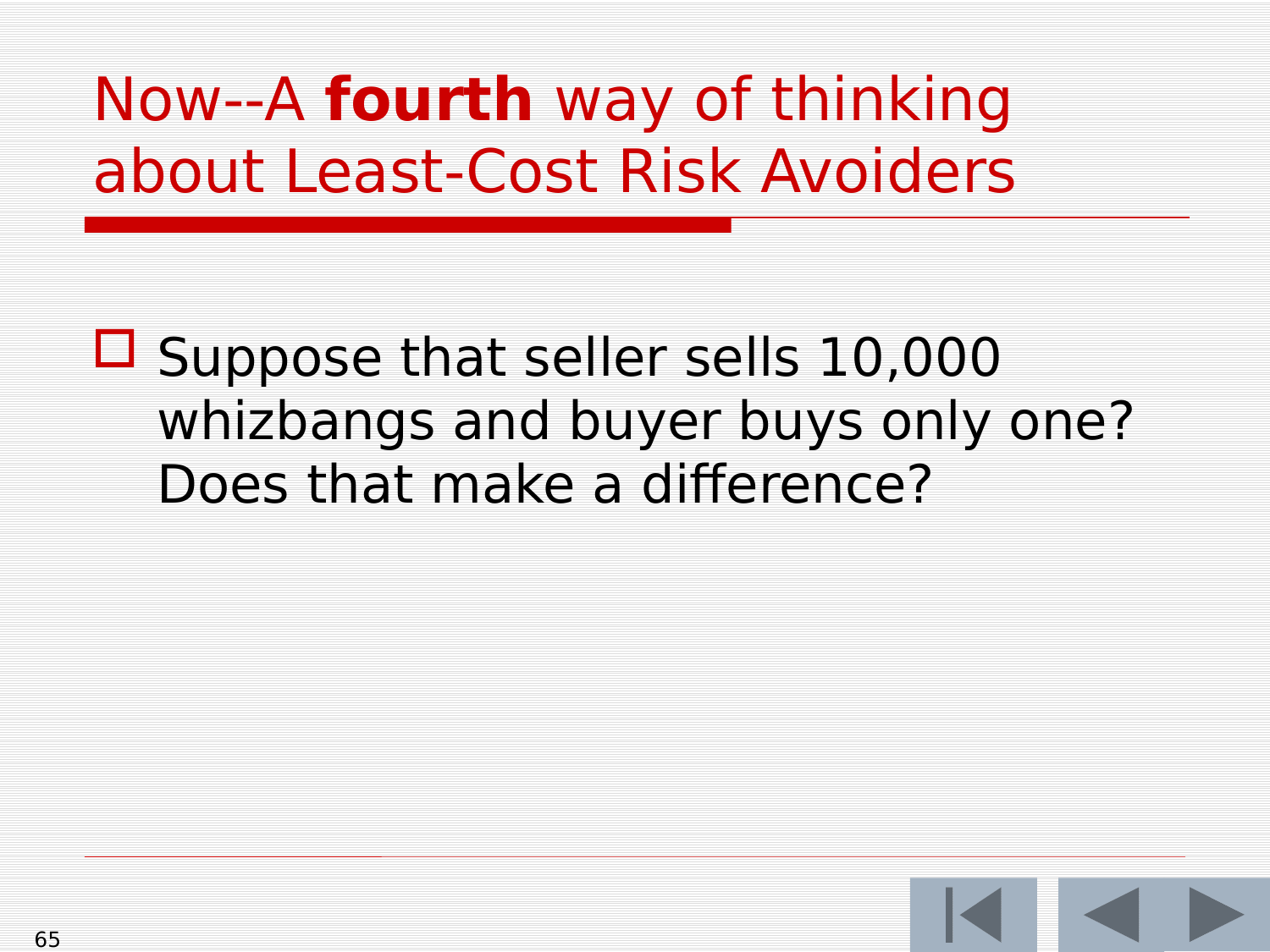

# Now--A fourth way of thinking about Least-Cost Risk Avoiders

Suppose that seller sells 10,000 whizbangs and buyer buys only one? Does that make a difference?
65